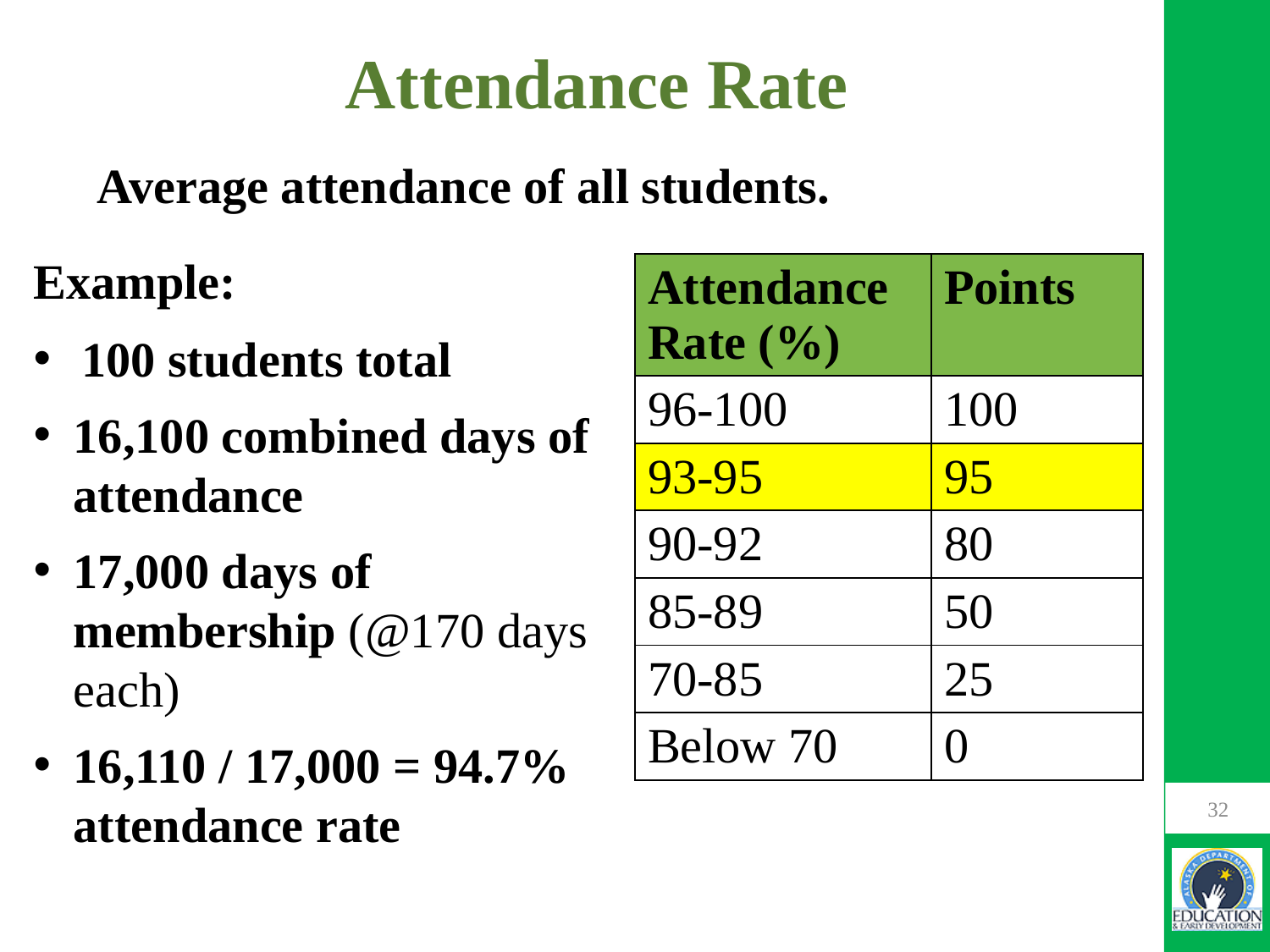

Attendance Rate
Average attendance of all students.
Example:

100 students total

16,100 combined days of attendance

17,000 days of membership (@170 days each)

16,110 / 17,000 = 94.7% attendance rate
| Attendance Rate (%) | Points |
| --- | --- |
| 96-100 | 100 |
| 93-95 | 95 |
| 90-92 | 80 |
| 85-89 | 50 |
| 70-85 | 25 |
| Below 70 | 0 |
32